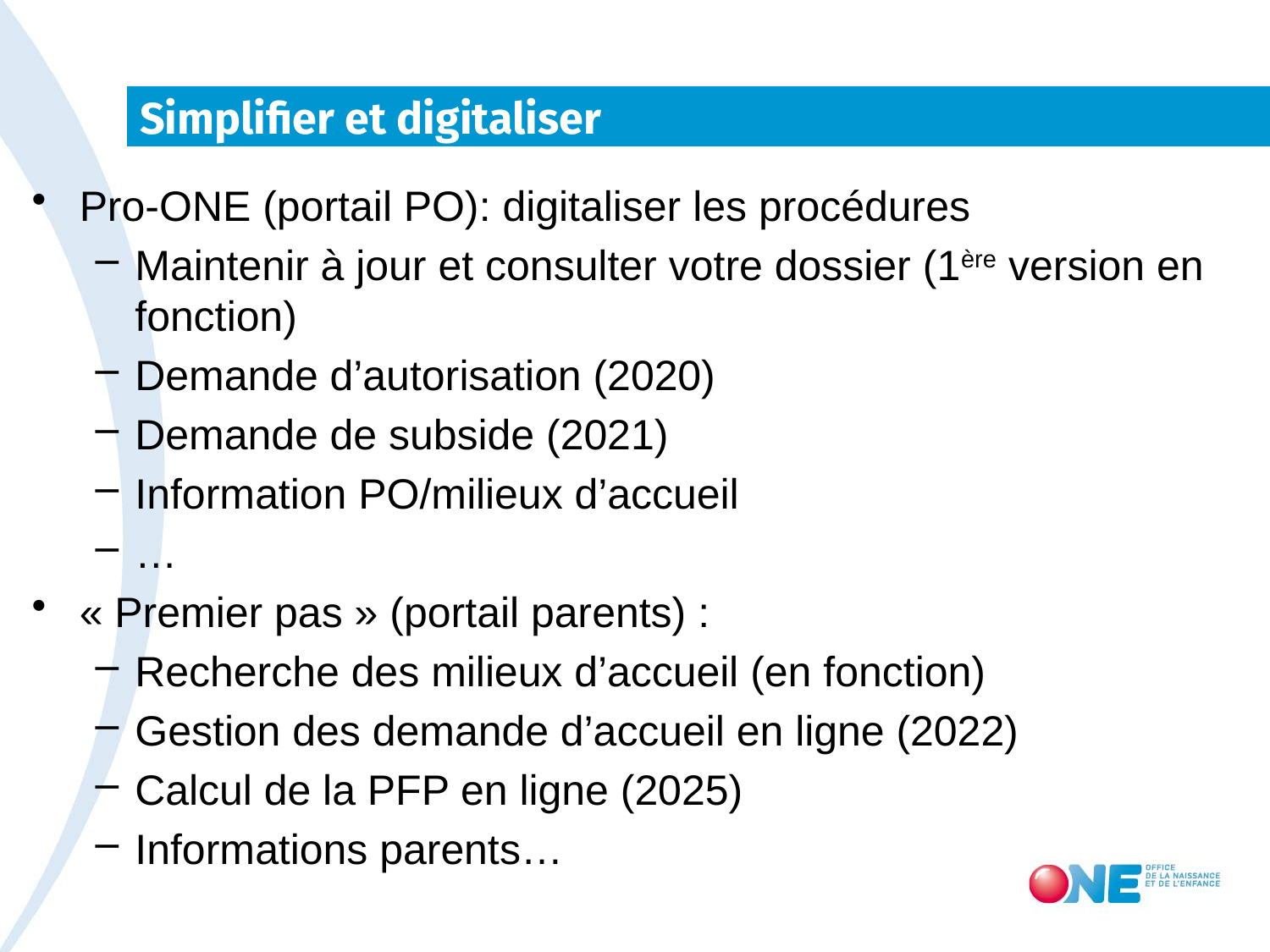

# Simplifier et digitaliser
Pro-ONE (portail PO): digitaliser les procédures
Maintenir à jour et consulter votre dossier (1ère version en fonction)
Demande d’autorisation (2020)
Demande de subside (2021)
Information PO/milieux d’accueil
…
« Premier pas » (portail parents) :
Recherche des milieux d’accueil (en fonction)
Gestion des demande d’accueil en ligne (2022)
Calcul de la PFP en ligne (2025)
Informations parents…